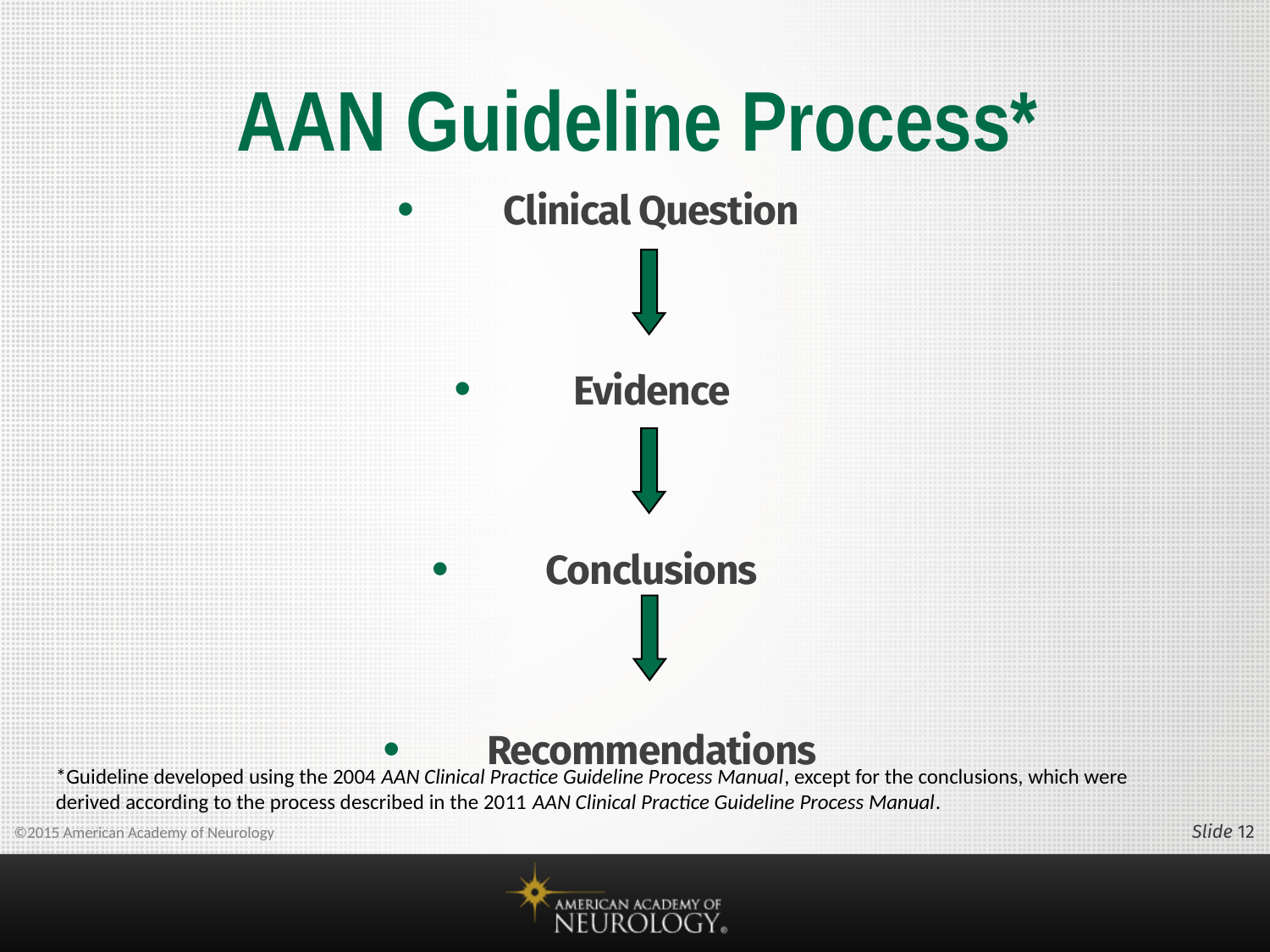

# AAN Guideline Process*
Clinical Question

Evidence

Conclusions

Recommendations

*Guideline developed using the 2004 AAN Clinical Practice Guideline Process Manual, except for the conclusions, which were derived according to the process described in the 2011 AAN Clinical Practice Guideline Process Manual.
Slide 12